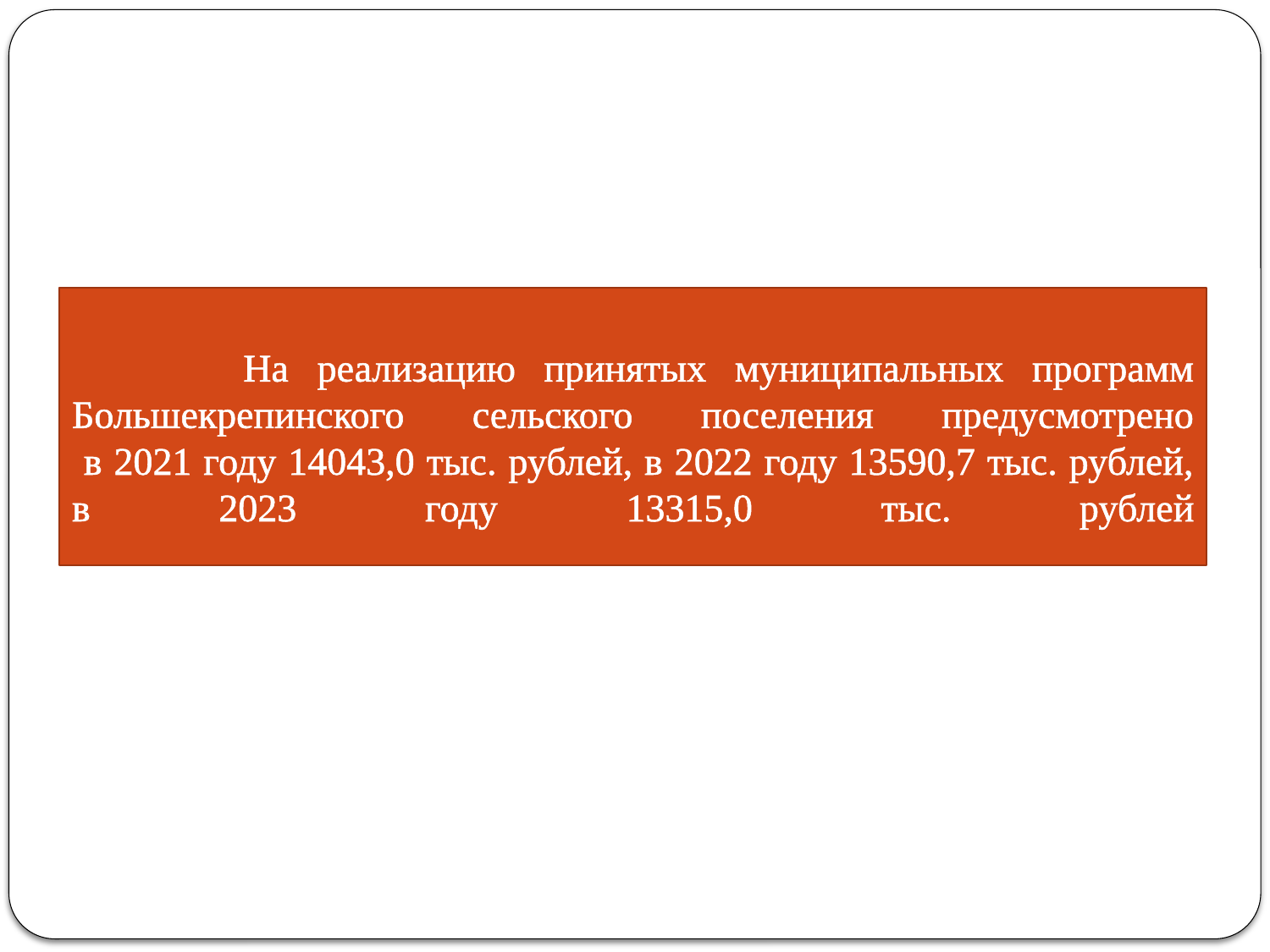

# На реализацию принятых муниципальных программ Большекрепинского сельского поселения предусмотрено в 2021 году 14043,0 тыс. рублей, в 2022 году 13590,7 тыс. рублей, в 2023 году 13315,0 тыс. рублей